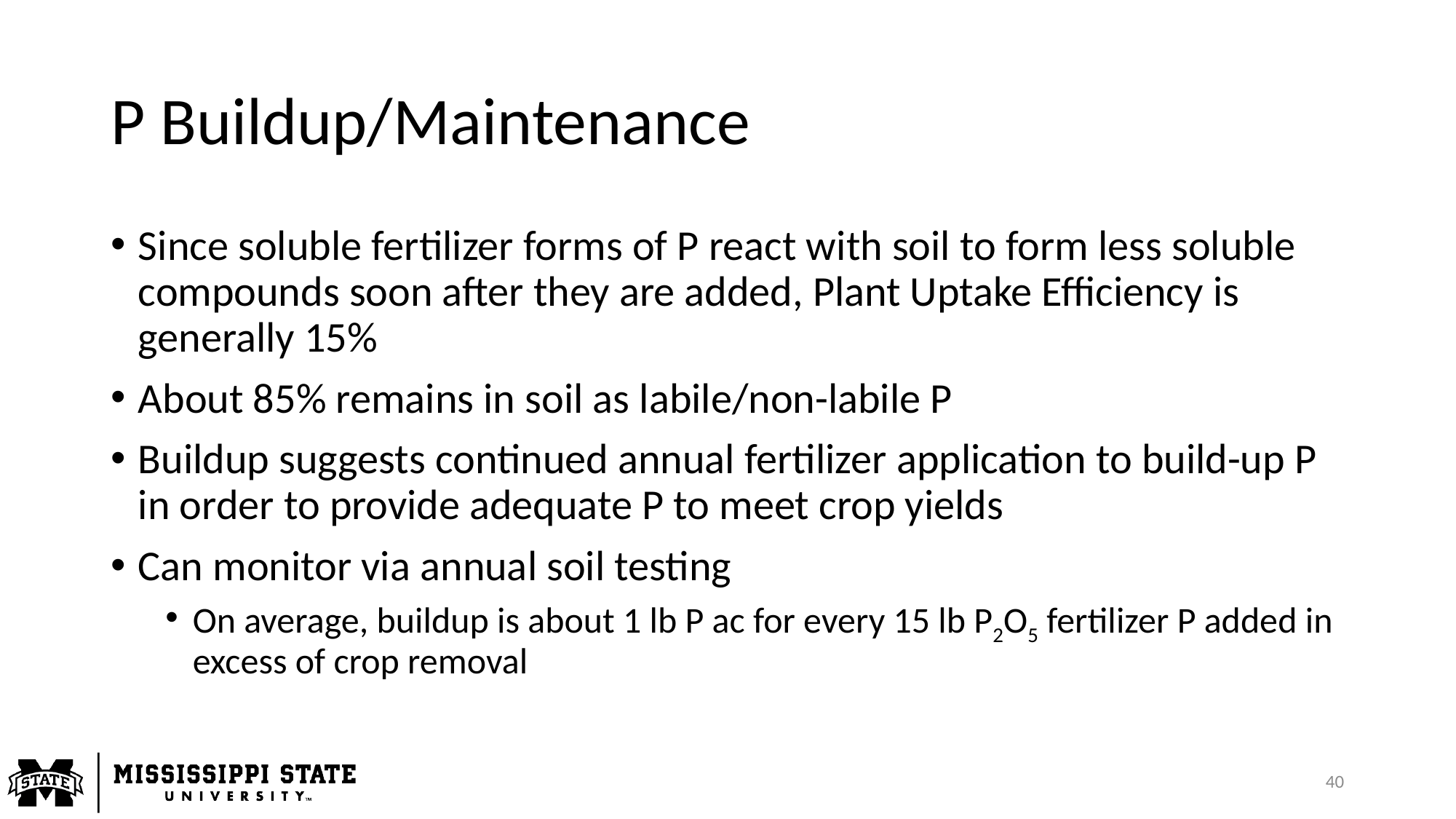

# P Buildup/Maintenance
Since soluble fertilizer forms of P react with soil to form less soluble compounds soon after they are added, Plant Uptake Efficiency is generally 15%
About 85% remains in soil as labile/non-labile P
Buildup suggests continued annual fertilizer application to build-up P in order to provide adequate P to meet crop yields
Can monitor via annual soil testing
On average, buildup is about 1 lb P ac for every 15 lb P2O5 fertilizer P added in excess of crop removal
40